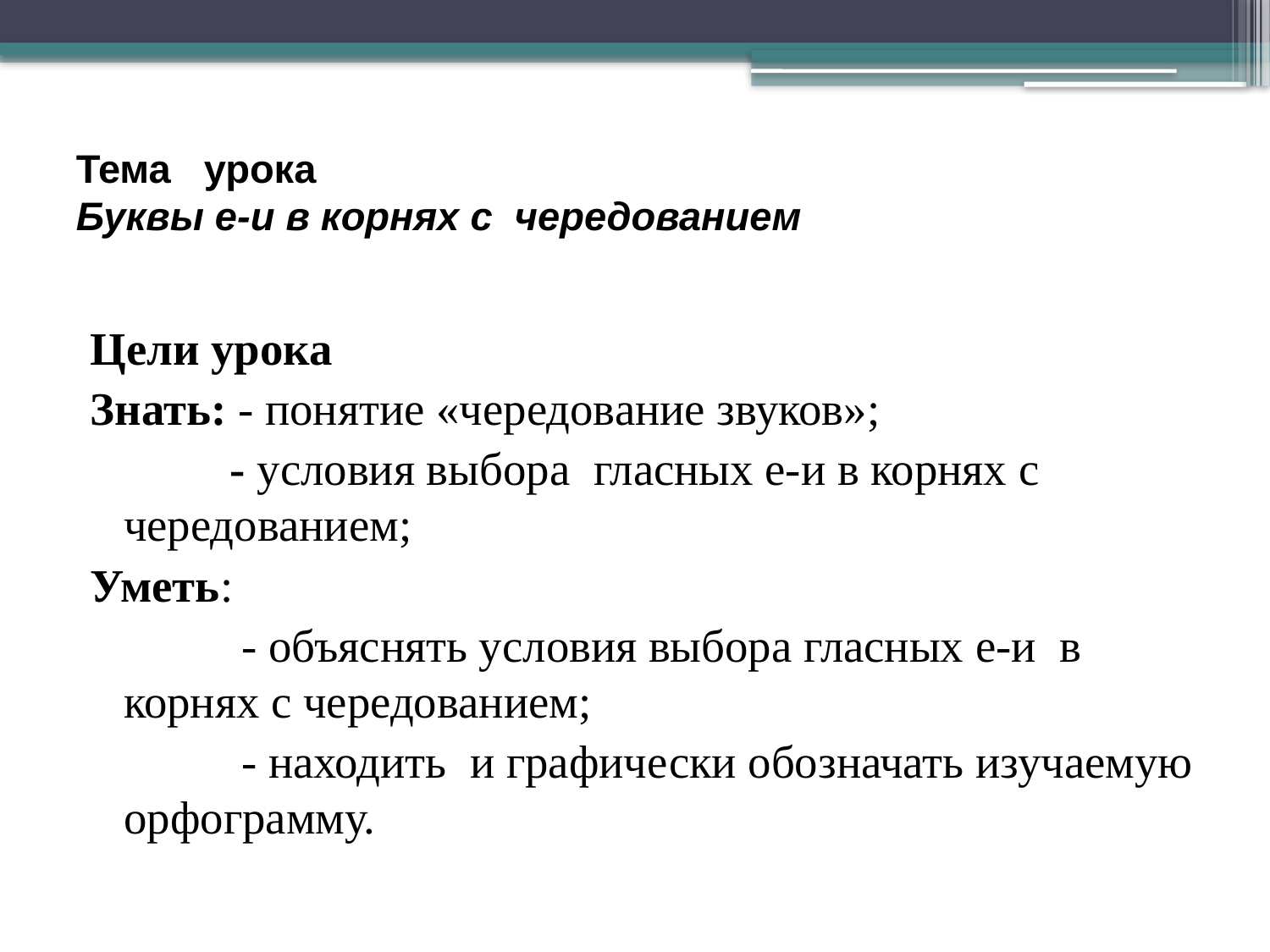

# Тема   урока Буквы е-и в корнях с  чередованием
Цели урока
Знать: - понятие «чередование звуков»;
            - условия выбора  гласных е-и в корнях с чередованием;
Уметь:
             - объяснять условия выбора гласных е-и  в корнях с чередованием;
             - находить  и графически обозначать изучаемую орфограмму.